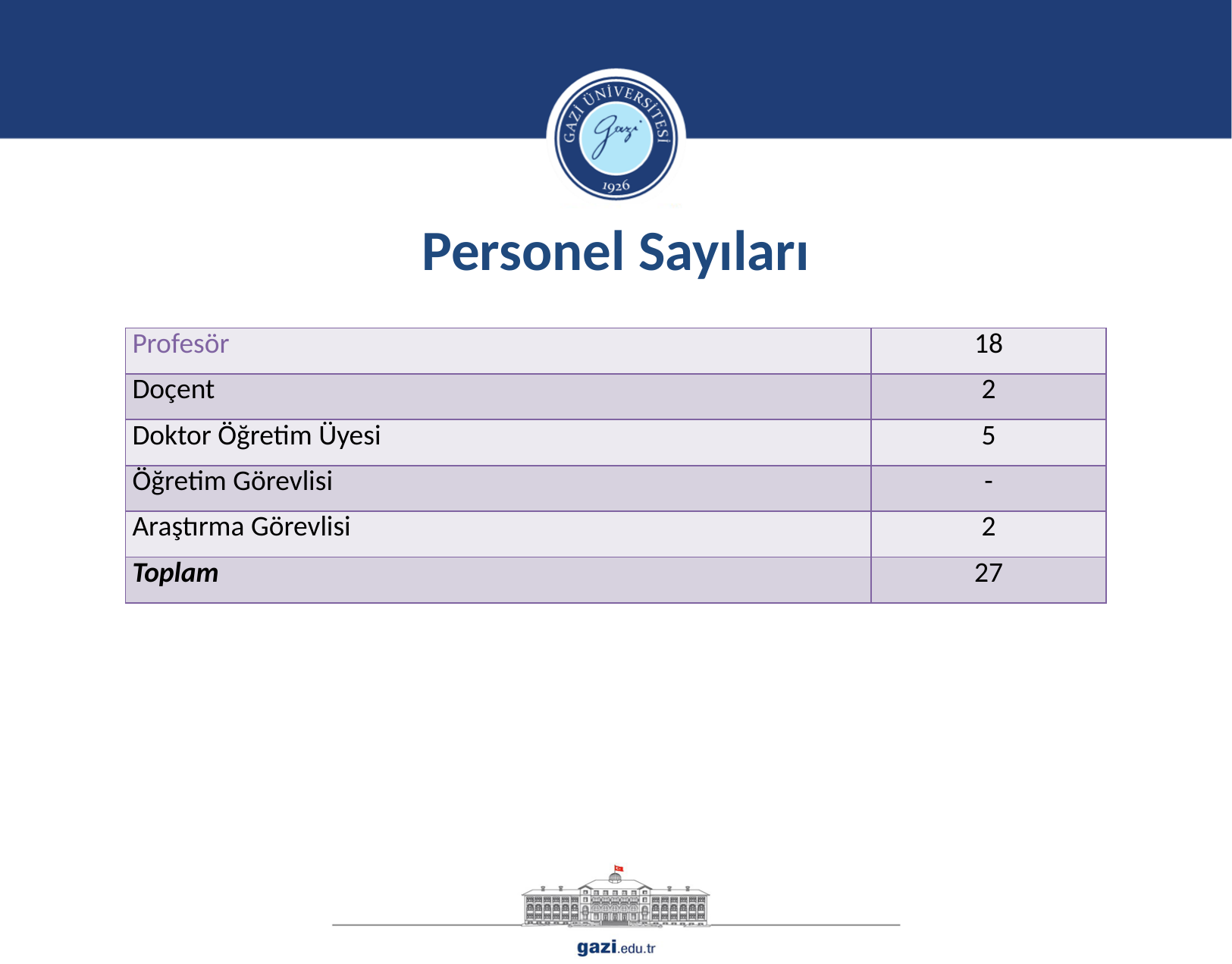

# Personel Sayıları
| Profesör | 18 |
| --- | --- |
| Doçent | 2 |
| Doktor Öğretim Üyesi | 5 |
| Öğretim Görevlisi | - |
| Araştırma Görevlisi | 2 |
| Toplam | 27 |